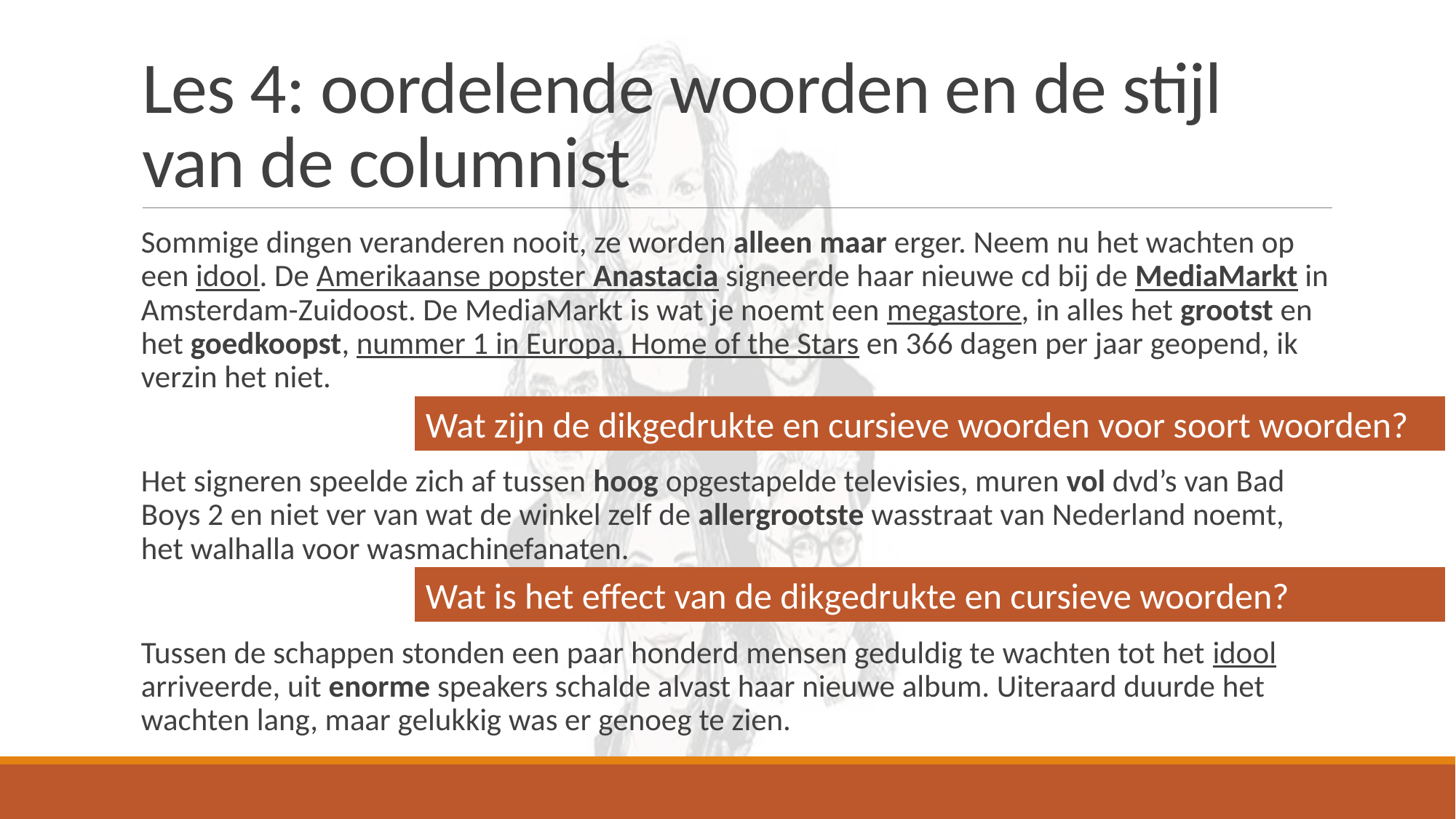

# Les 4: oordelende woorden en de stijl van de columnist
Sommige dingen veranderen nooit, ze worden alleen maar erger. Neem nu het wachten op een idool. De Amerikaanse popster Anastacia signeerde haar nieuwe cd bij de MediaMarkt in Amsterdam-Zuidoost. De MediaMarkt is wat je noemt een megastore, in alles het grootst en het goedkoopst, nummer 1 in Europa, Home of the Stars en 366 dagen per jaar geopend, ik verzin het niet.

Het signeren speelde zich af tussen hoog opgestapelde televisies, muren vol dvd’s van Bad Boys 2 en niet ver van wat de winkel zelf de allergrootste wasstraat van Nederland noemt, het walhalla voor wasmachinefanaten.

Tussen de schappen stonden een paar honderd mensen geduldig te wachten tot het idool arriveerde, uit enorme speakers schalde alvast haar nieuwe album. Uiteraard duurde het wachten lang, maar gelukkig was er genoeg te zien.

Wat zijn de dikgedrukte en cursieve woorden voor soort woorden?
Wat is het effect van de dikgedrukte en cursieve woorden?